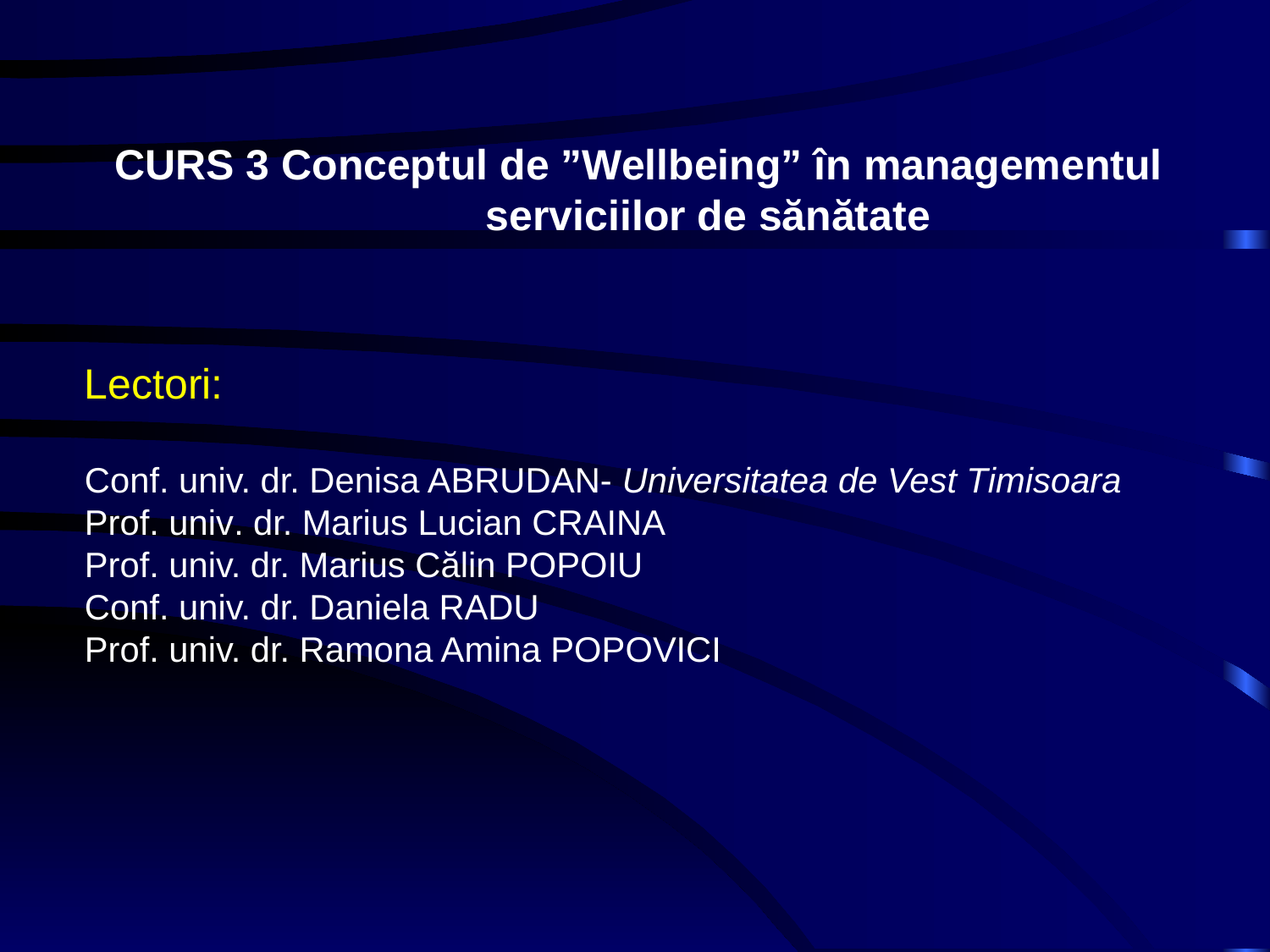

CURS 3 Conceptul de ”Wellbeing” în managementul 	serviciilor de sănătate

Lectori:

Conf. univ. dr. Denisa ABRUDAN- Universitatea de Vest Timisoara
Prof. univ. dr. Marius Lucian CRAINA
Prof. univ. dr. Marius Călin POPOIU
Conf. univ. dr. Daniela RADU
Prof. univ. dr. Ramona Amina POPOVICI